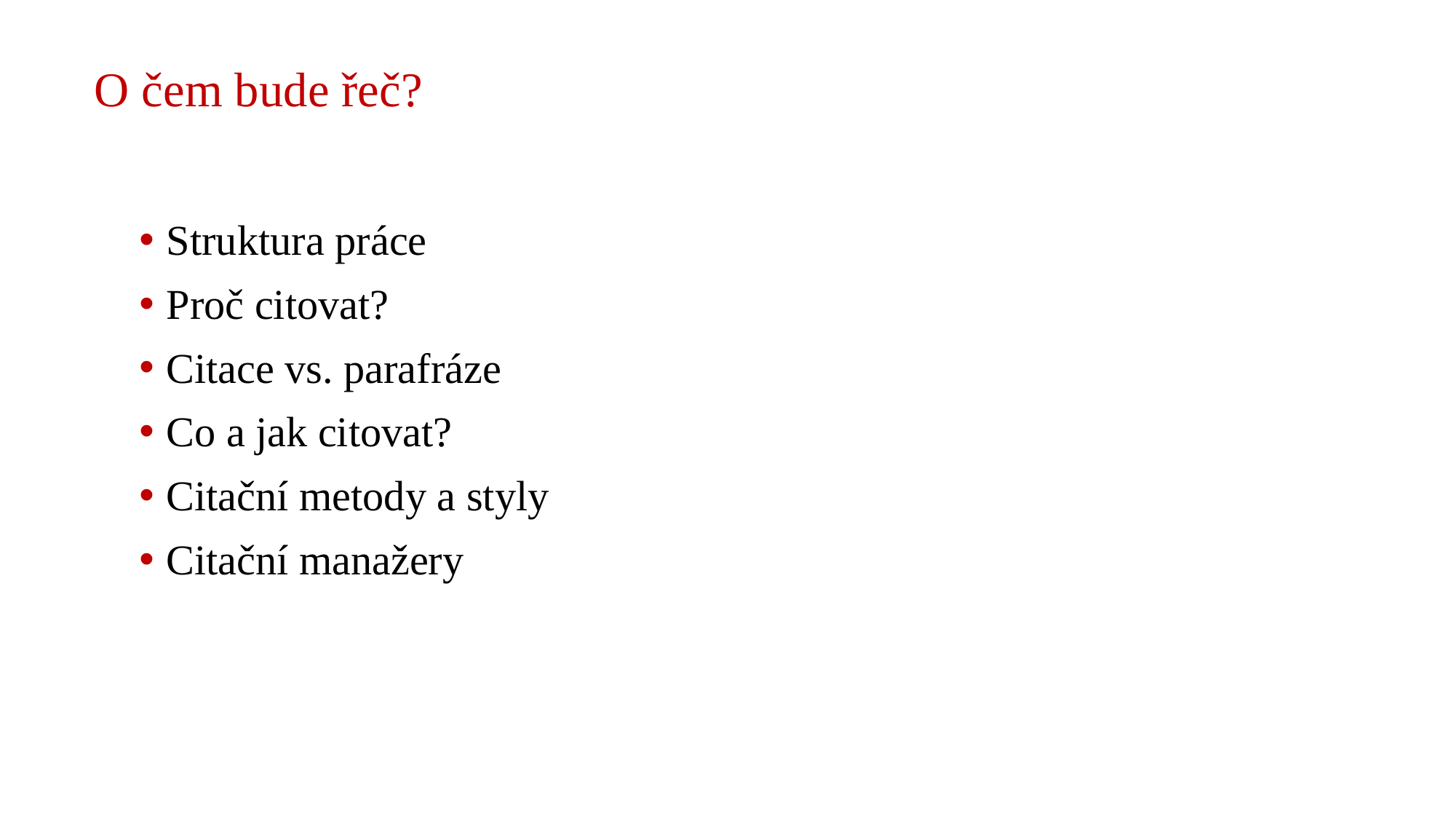

# O čem bude řeč?
Struktura práce
Proč citovat?
Citace vs. parafráze
Co a jak citovat?
Citační metody a styly
Citační manažery